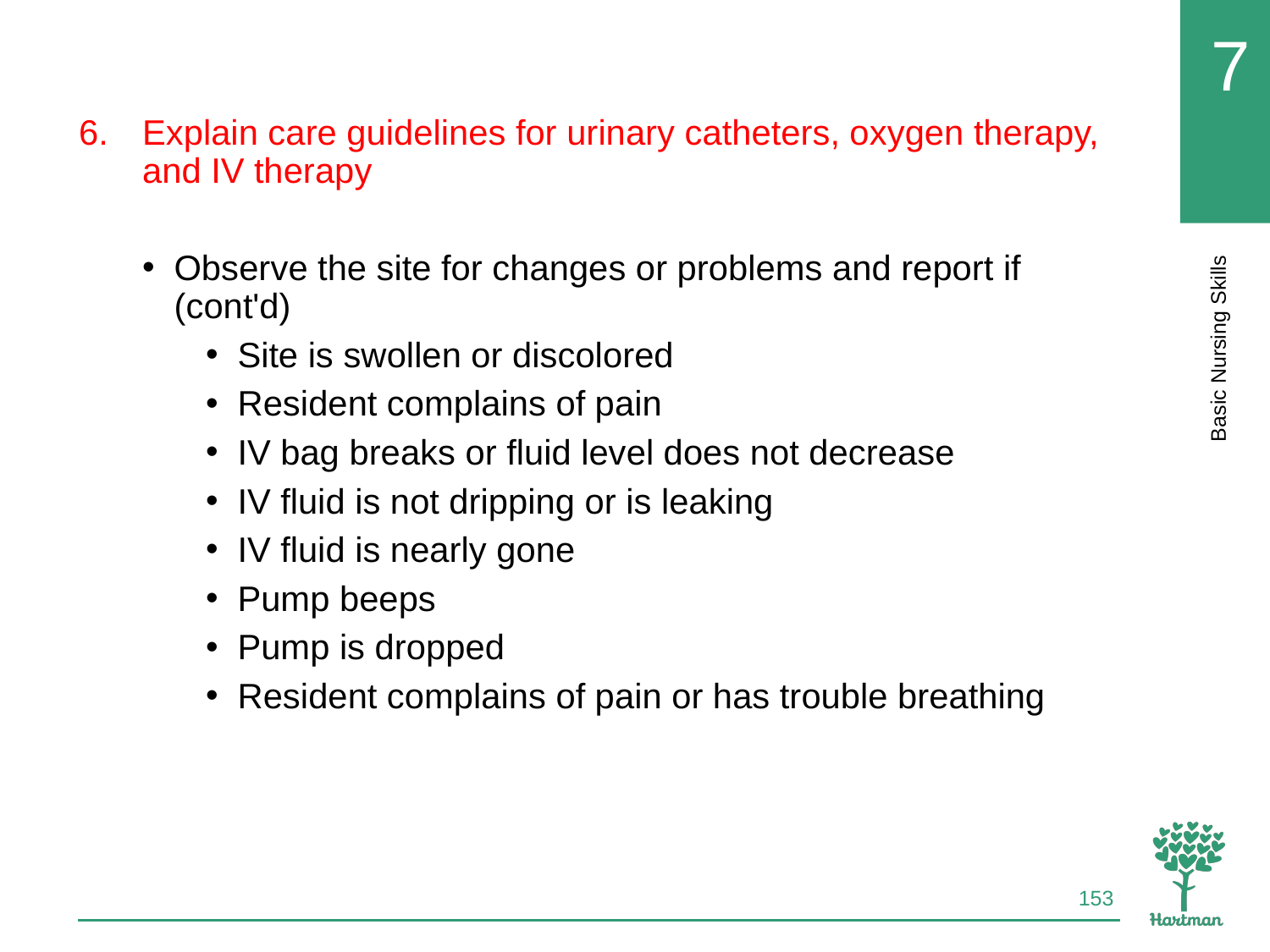

# LO6, content 16
Explain care guidelines for urinary catheters, oxygen therapy, and IV therapy

Observe the site for changes or problems and report if (cont'd)
Site is swollen or discolored
Resident complains of pain
IV bag breaks or fluid level does not decrease
IV fluid is not dripping or is leaking
IV fluid is nearly gone
Pump beeps
Pump is dropped
Resident complains of pain or has trouble breathing

153